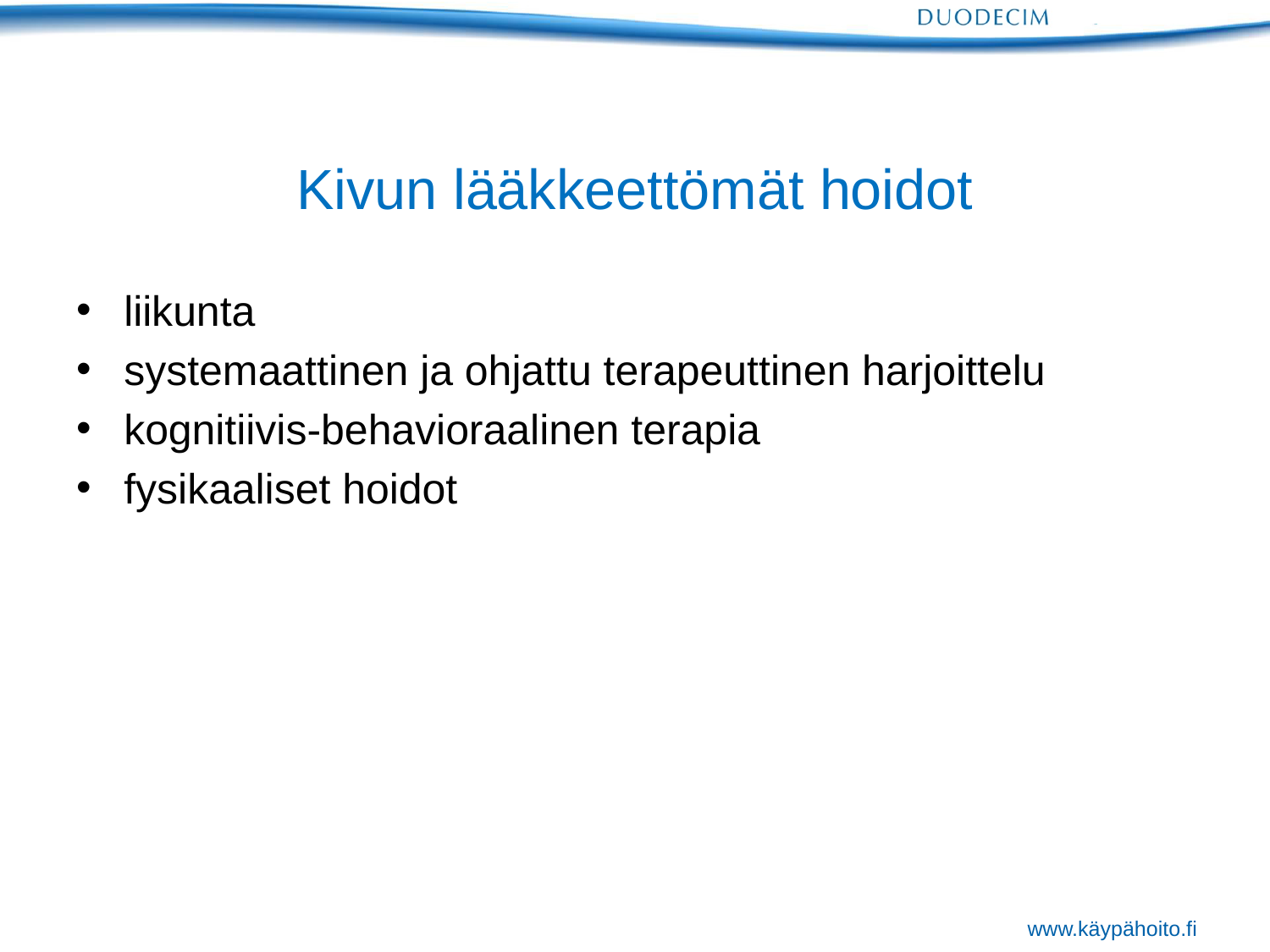

# Kivun lääkkeettömät hoidot
liikunta
systemaattinen ja ohjattu terapeuttinen harjoittelu
kognitiivis-behavioraalinen terapia
fysikaaliset hoidot